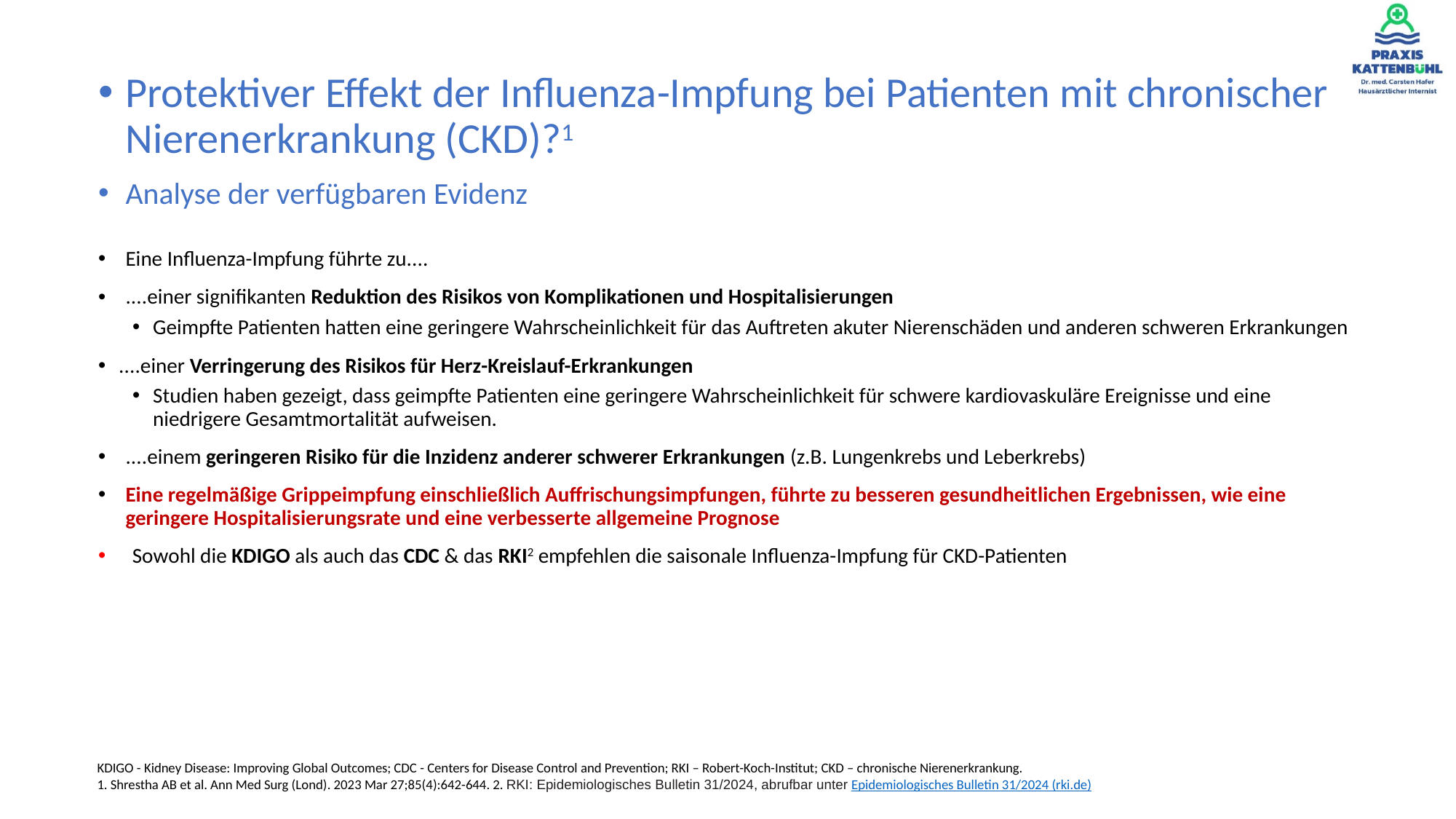

Protektiver Effekt der Influenza-Impfung bei Patienten mit chronischer Nierenerkrankung (CKD)?1
Analyse der verfügbaren Evidenz
Eine Influenza-Impfung führte zu....
....einer signifikanten Reduktion des Risikos von Komplikationen und Hospitalisierungen
Geimpfte Patienten hatten eine geringere Wahrscheinlichkeit für das Auftreten akuter Nierenschäden und anderen schweren Erkrankungen
....einer Verringerung des Risikos für Herz-Kreislauf-Erkrankungen
Studien haben gezeigt, dass geimpfte Patienten eine geringere Wahrscheinlichkeit für schwere kardiovaskuläre Ereignisse und eine niedrigere Gesamtmortalität aufweisen.
....einem geringeren Risiko für die Inzidenz anderer schwerer Erkrankungen (z.B. Lungenkrebs und Leberkrebs)
Eine regelmäßige Grippeimpfung einschließlich Auffrischungsimpfungen, führte zu besseren gesundheitlichen Ergebnissen, wie eine geringere Hospitalisierungsrate und eine verbesserte allgemeine Prognose
Sowohl die KDIGO als auch das CDC & das RKI2 empfehlen die saisonale Influenza-Impfung für CKD-Patienten

KDIGO - Kidney Disease: Improving Global Outcomes; CDC - Centers for Disease Control and Prevention; RKI – Robert-Koch-Institut; CKD – chronische Nierenerkrankung.
1. Shrestha AB et al. Ann Med Surg (Lond). 2023 Mar 27;85(4):642-644. 2. RKI: Epidemiologisches Bulletin 31/2024, abrufbar unter Epidemiologisches Bulletin 31/2024 (rki.de)